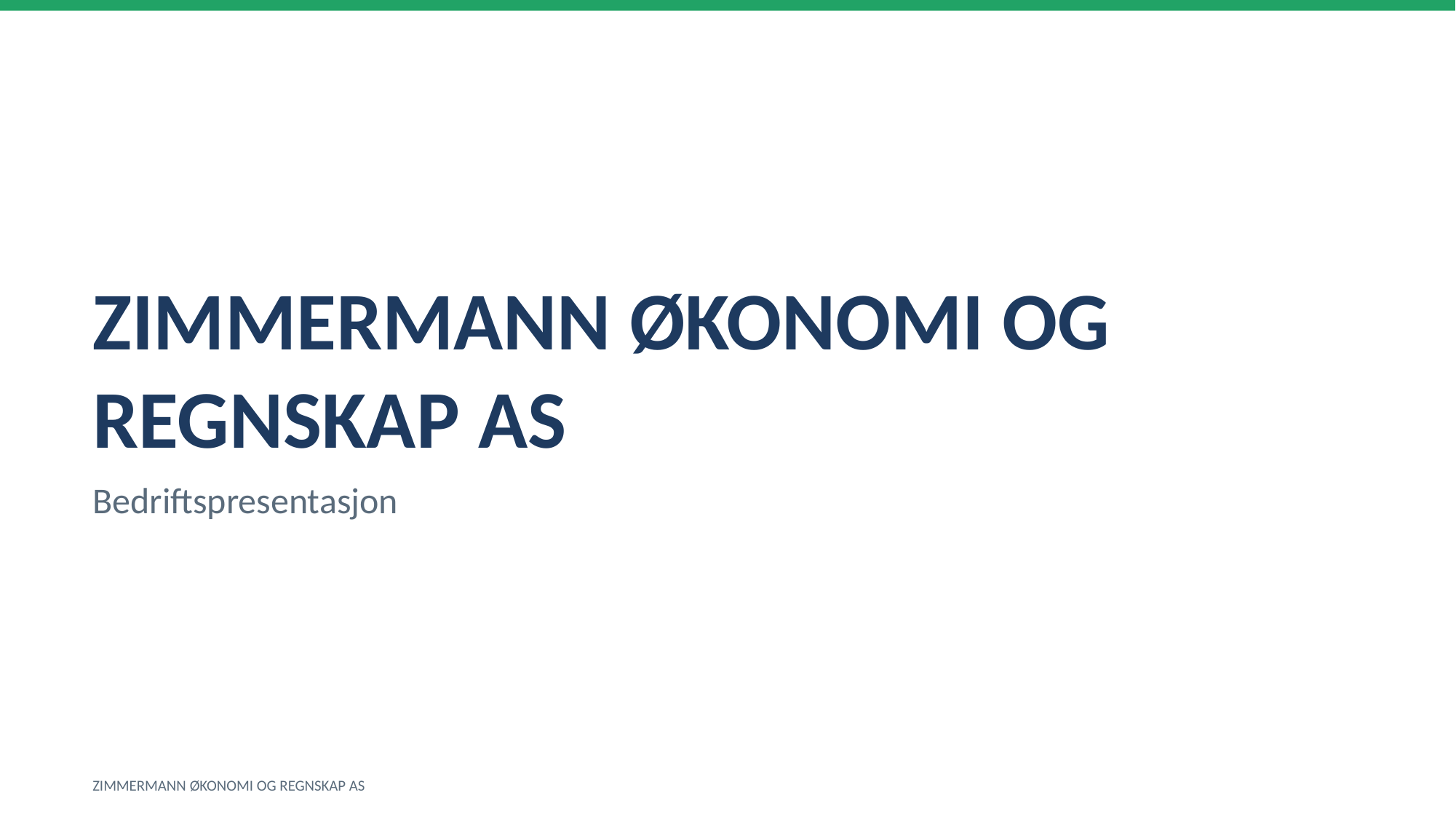

ZIMMERMANN ØKONOMI OG REGNSKAP AS
Bedriftspresentasjon
ZIMMERMANN ØKONOMI OG REGNSKAP AS